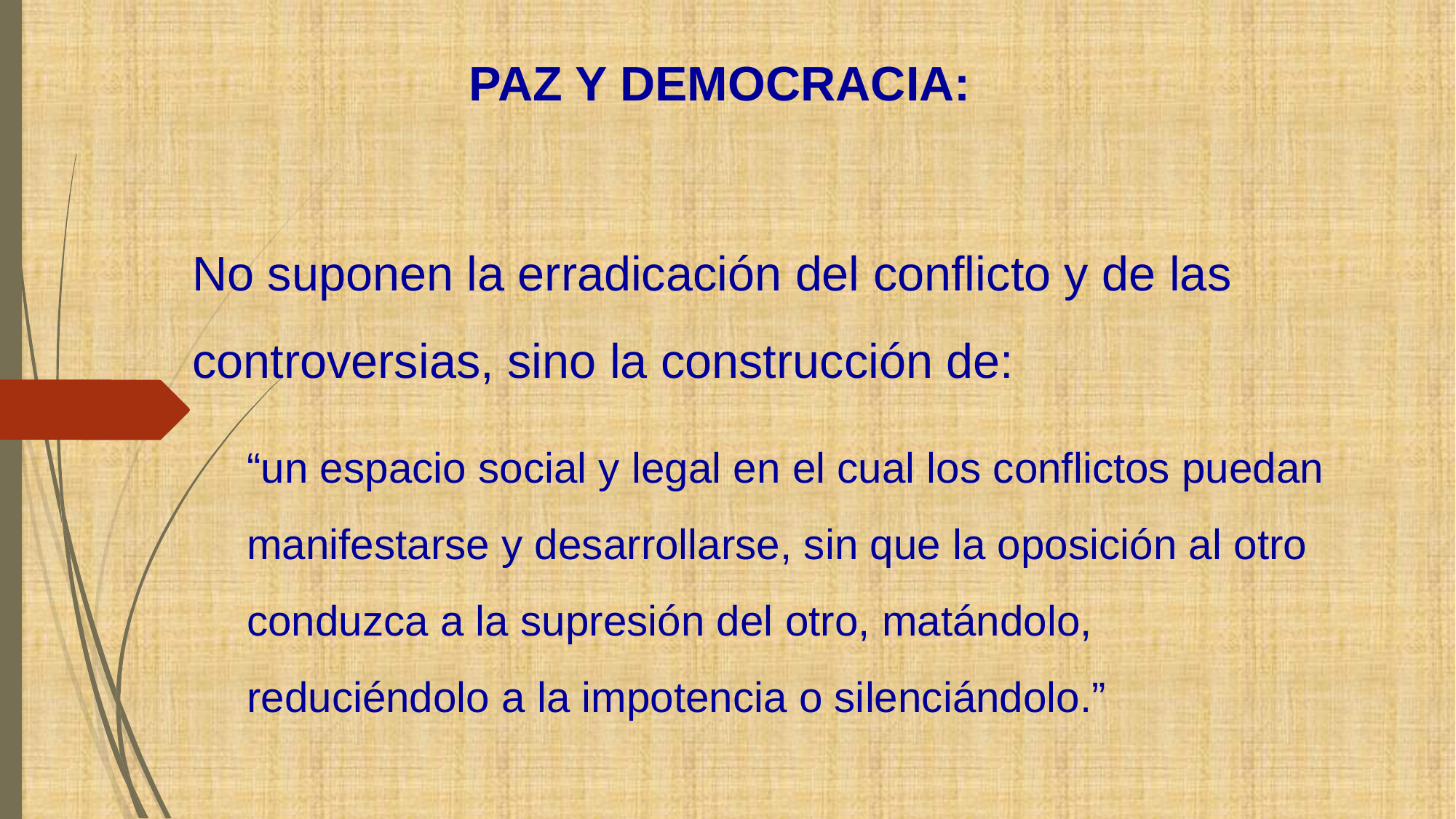

# PAZ Y DEMOCRACIA:
No suponen la erradicación del conflicto y de las controversias, sino la construcción de:
“un espacio social y legal en el cual los conflictos puedan manifestarse y desarrollarse, sin que la oposición al otro conduzca a la supresión del otro, matándolo, reduciéndolo a la impotencia o silenciándolo.”